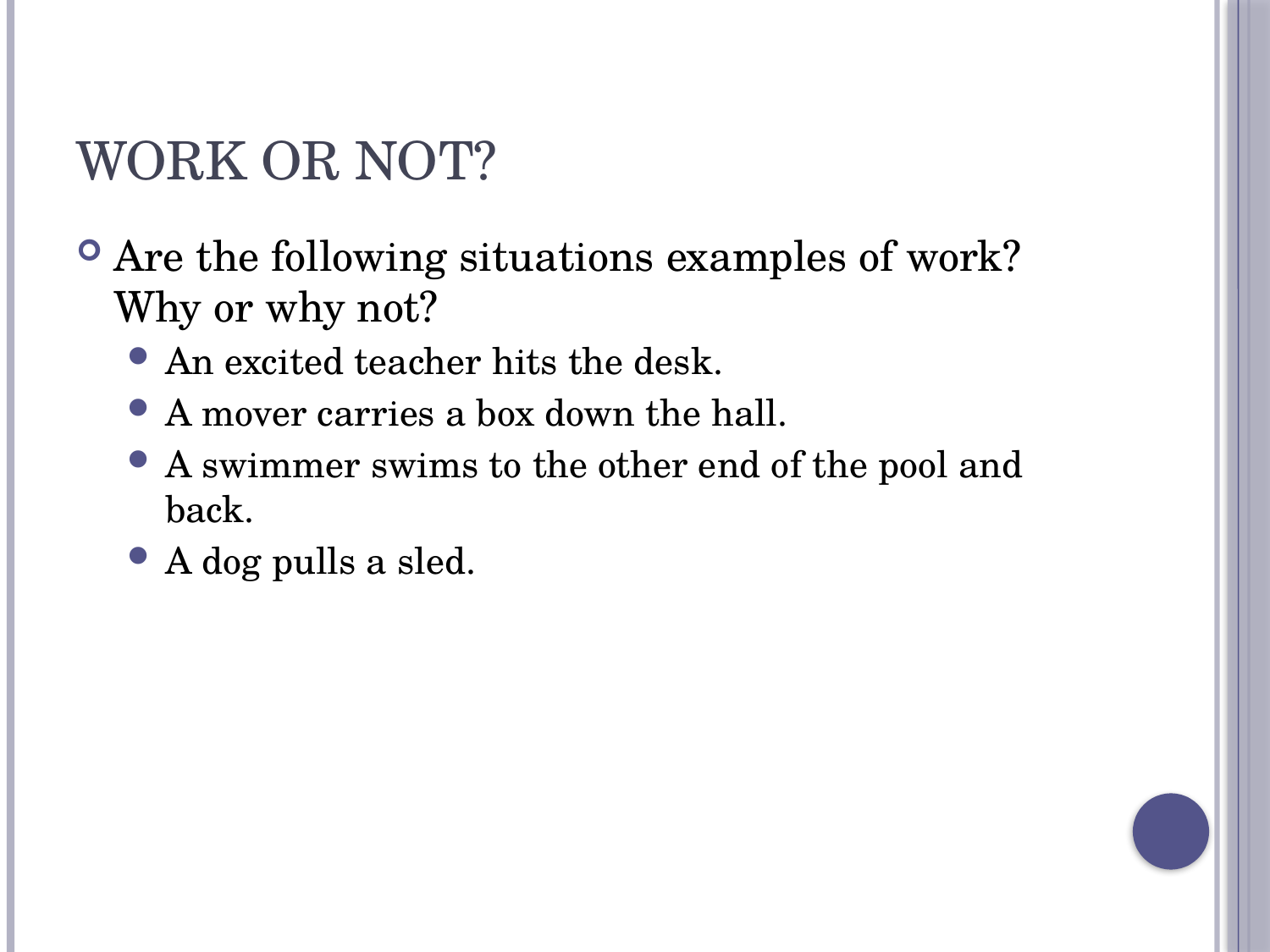

# Work or Not?
Are the following situations examples of work? Why or why not?
An excited teacher hits the desk.
A mover carries a box down the hall.
A swimmer swims to the other end of the pool and back.
A dog pulls a sled.